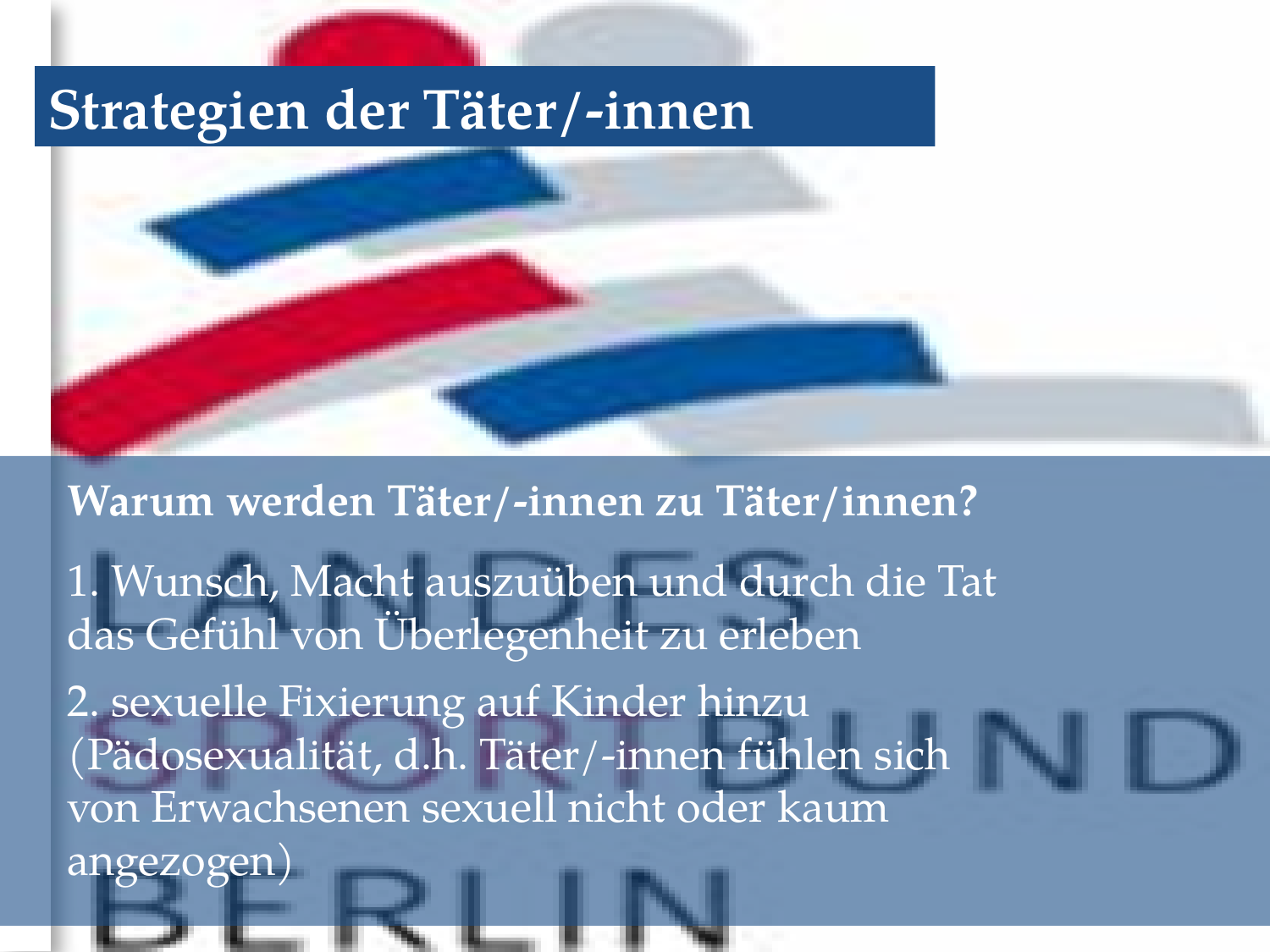

Strategien der Täter/-innen

Warum werden Täter/-innen zu Täter/innen?
1. Wunsch, Macht auszuüben und durch die Tat das Gefühl von Überlegenheit zu erleben
2. sexuelle Fixierung auf Kinder hinzu (Pädosexualität, d.h. Täter/-innen fühlen sich von Erwachsenen sexuell nicht oder kaum angezogen)